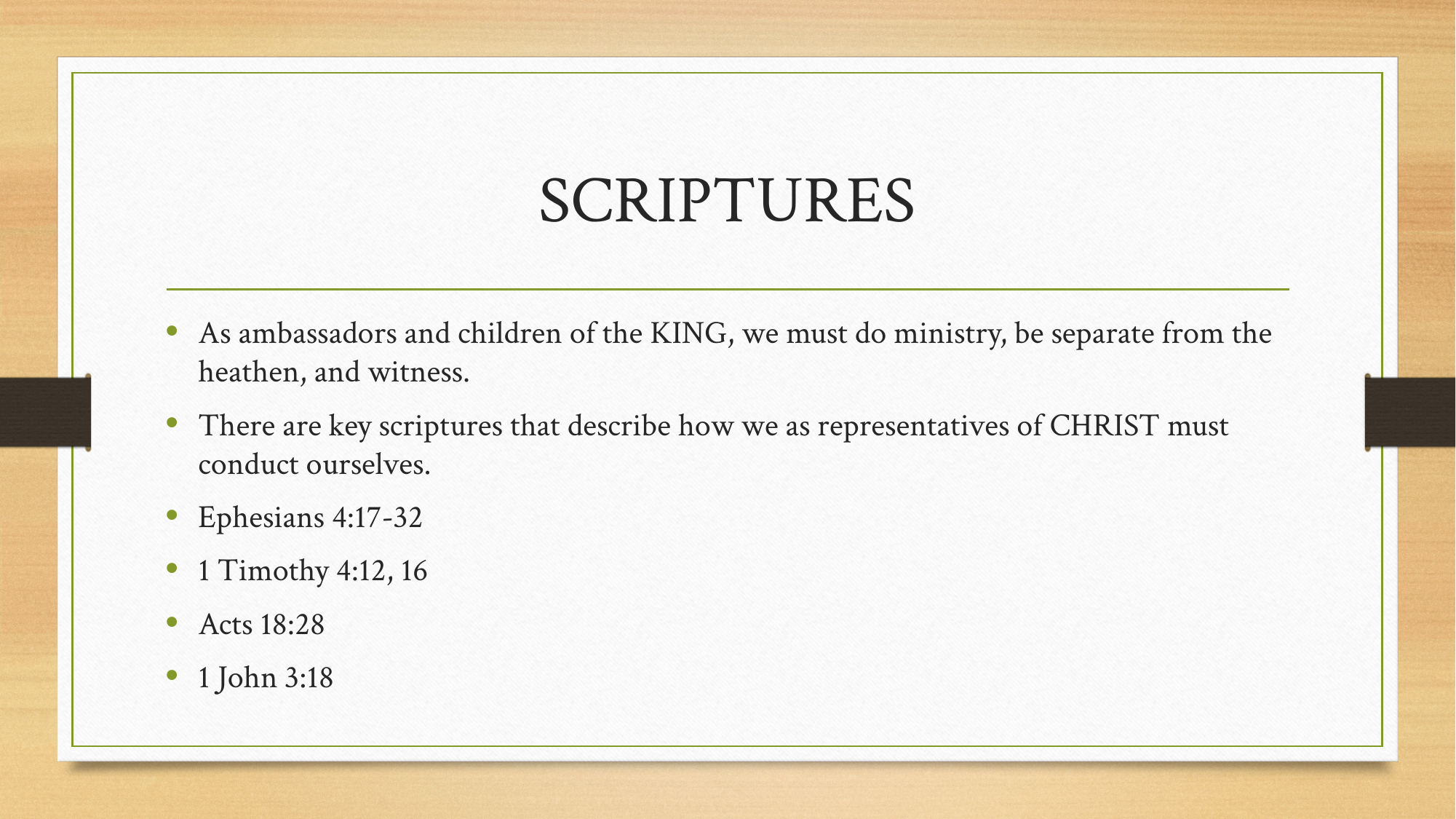

# SCRIPTURES
As ambassadors and children of the KING, we must do ministry, be separate from the heathen, and witness.
There are key scriptures that describe how we as representatives of CHRIST must conduct ourselves.
Ephesians 4:17-32
1 Timothy 4:12, 16
Acts 18:28
1 John 3:18